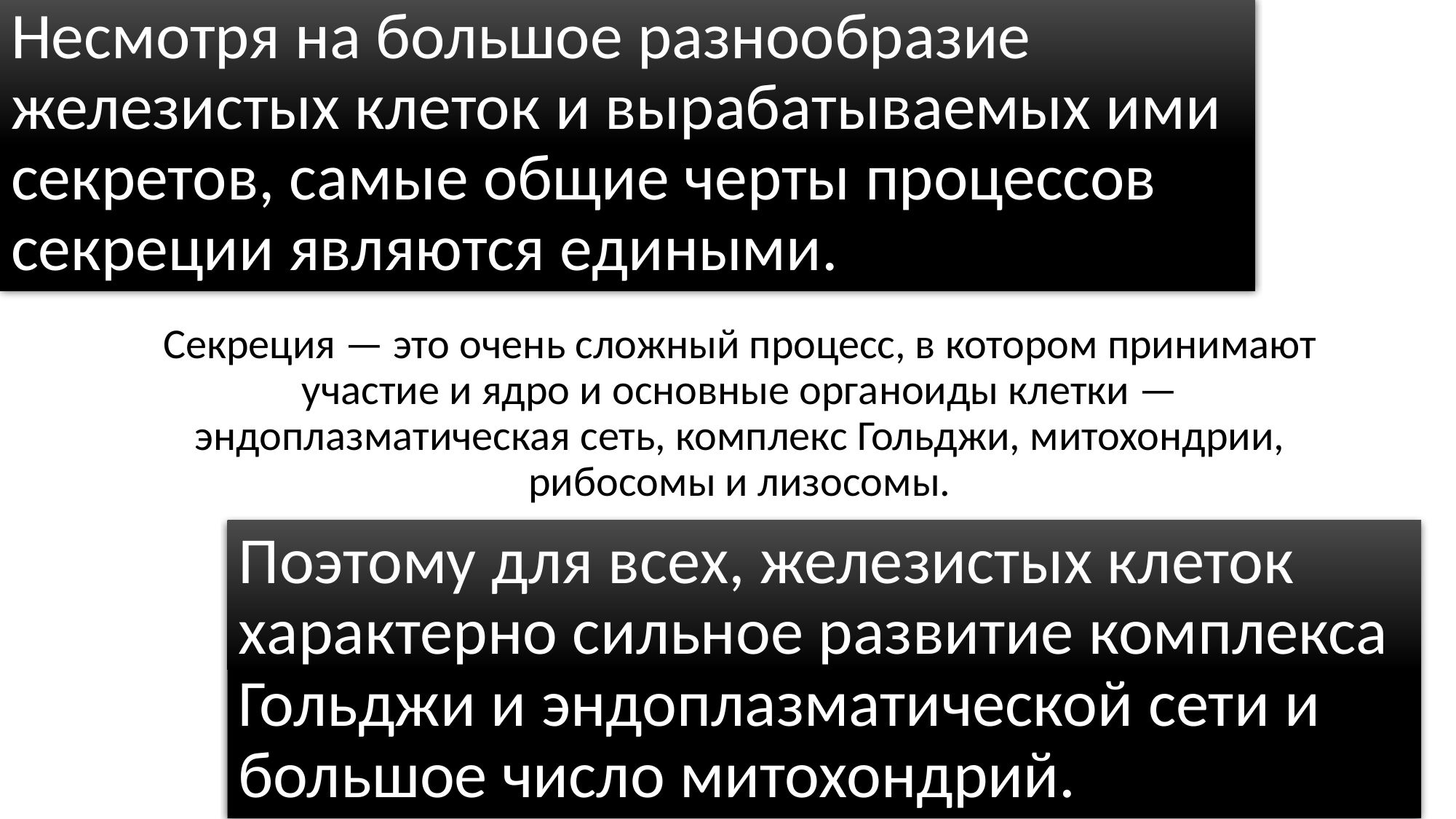

# Несмотря на большое разнообразие железистых клеток и вырабатываемых ими секретов, самые общие черты процессов секреции являются едиными.
Секреция — это очень сложный процесс, в котором принимают участие и ядро и основные органоиды клетки — эндоплазматическая сеть, комплекс Гольджи, митохондрии, рибосомы и лизосомы.
Поэтому для всех, железистых клеток характерно сильное развитие комплекса Гольджи и эндоплазматической сети и большое число митохондрий.